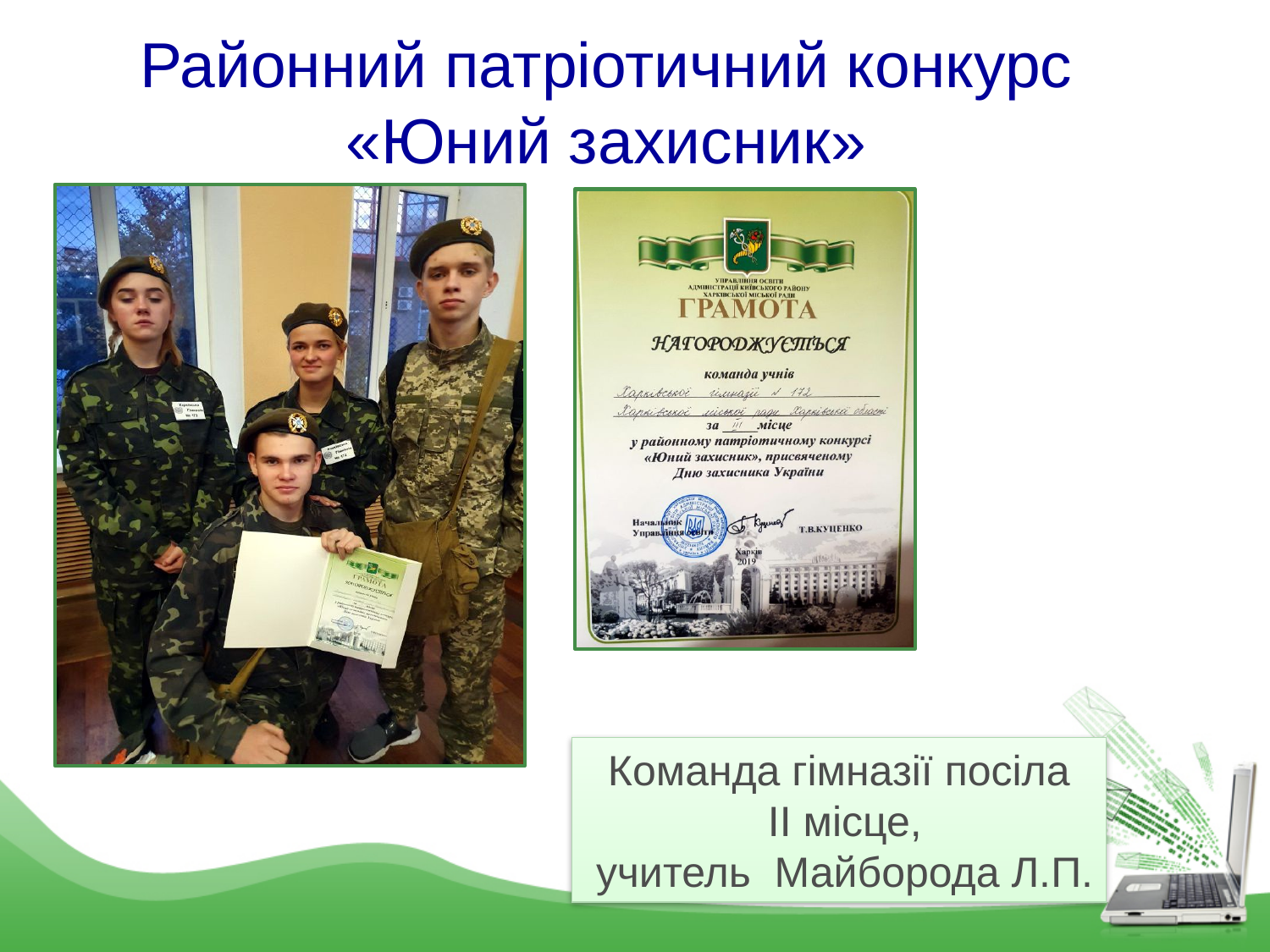

Районний патріотичний конкурс «Юний захисник»

Команда гімназії посіла
 ІІ місце,
 учитель  Майборода Л.П.